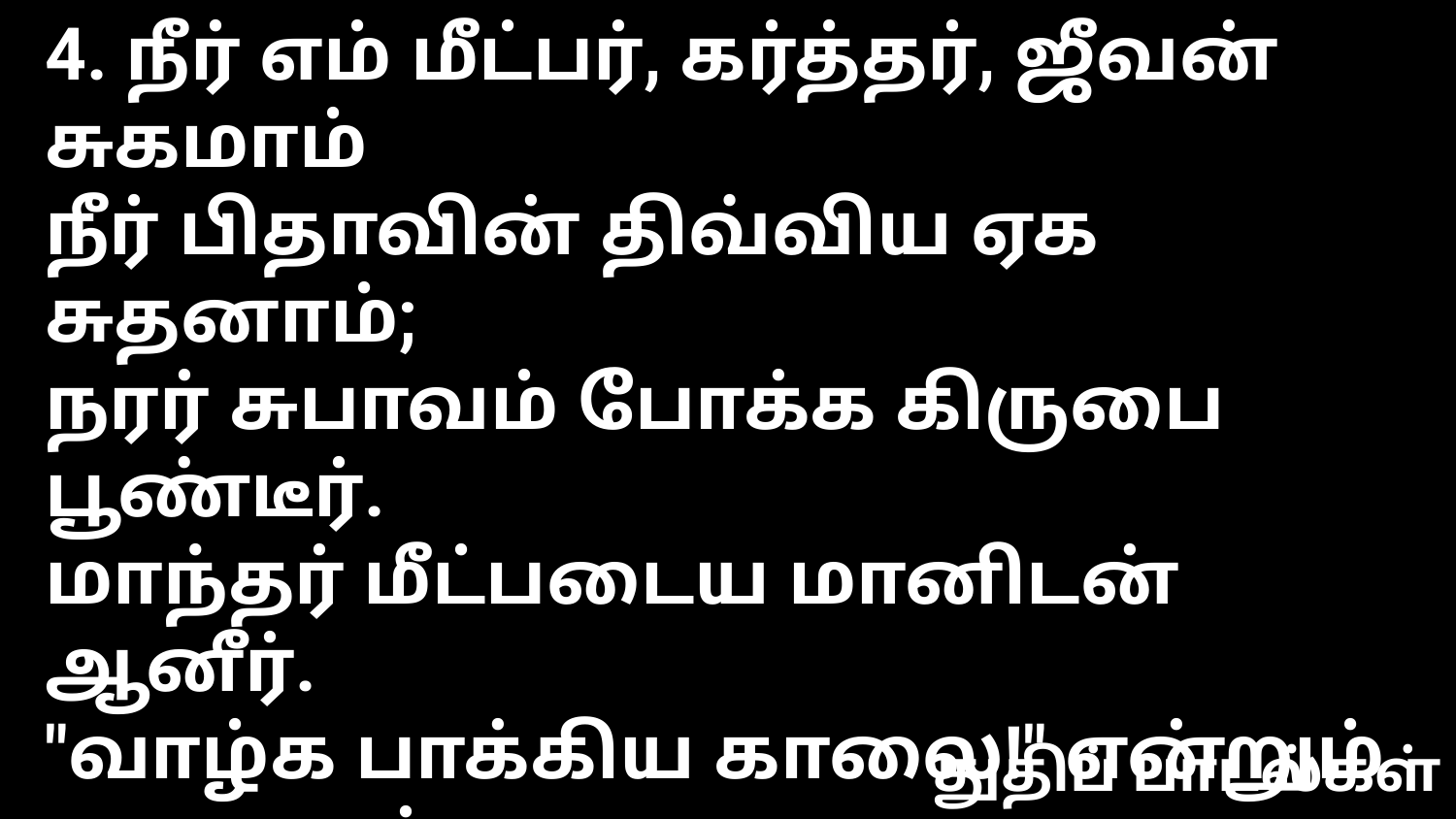

4. நீர் எம் மீட்பர், கர்த்தர், ஜீவன் சுகமாம்
நீர் பிதாவின் திவ்விய ஏக சுதனாம்;
நரர் சுபாவம் போக்க கிருபை பூண்டீர்.
மாந்தர் மீட்படைய மானிடன் ஆனீர்.
"வாழ்க பாக்கிய காலை!" என்றும் கூறுவார்;
இன்று சத்துரு நாசம்! இன்றே மீட்பின் நாள்!

துதிப் பாடல்கள்